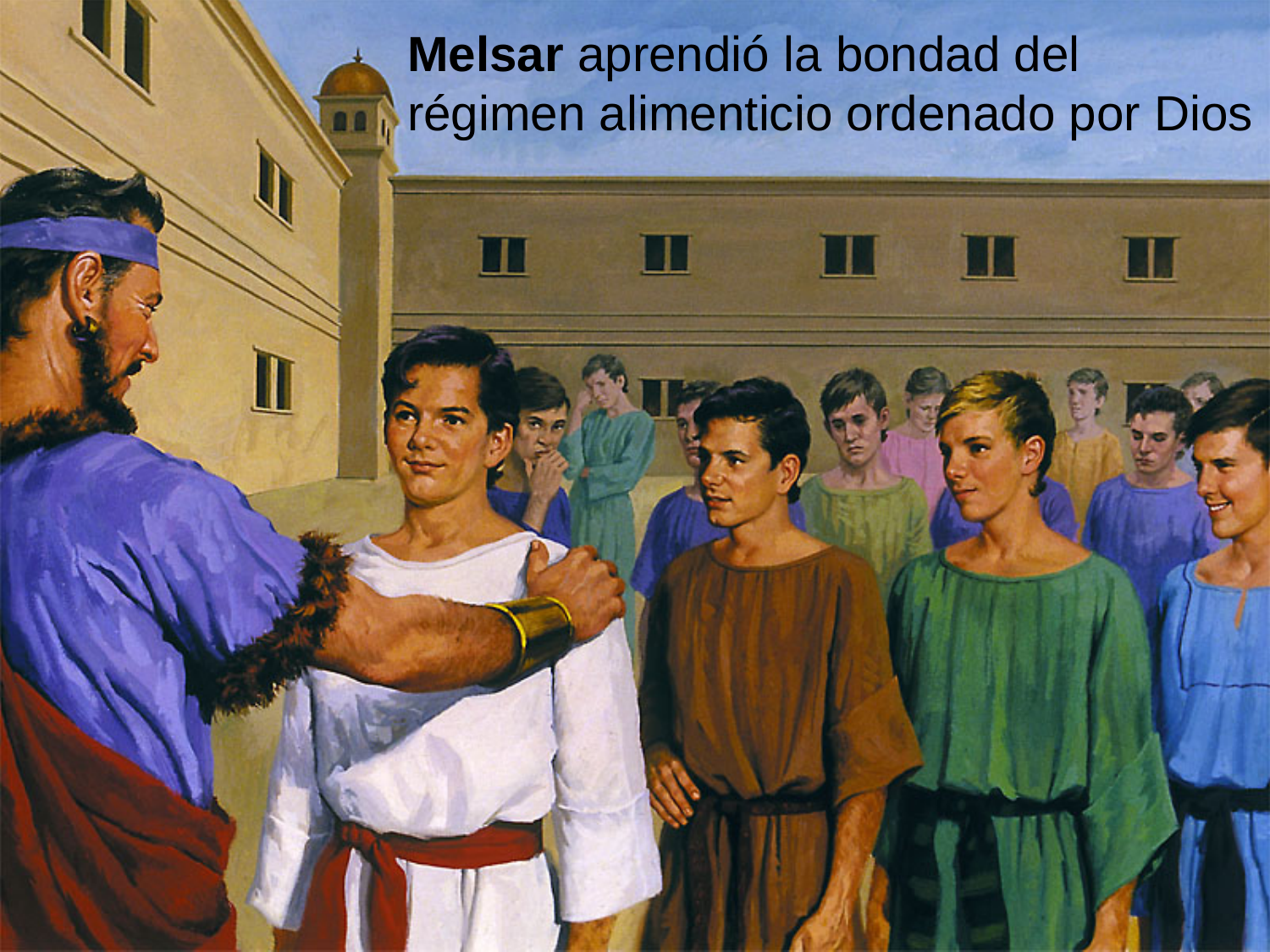

Melsar aprendió la bondad del régimen alimenticio ordenado por Dios